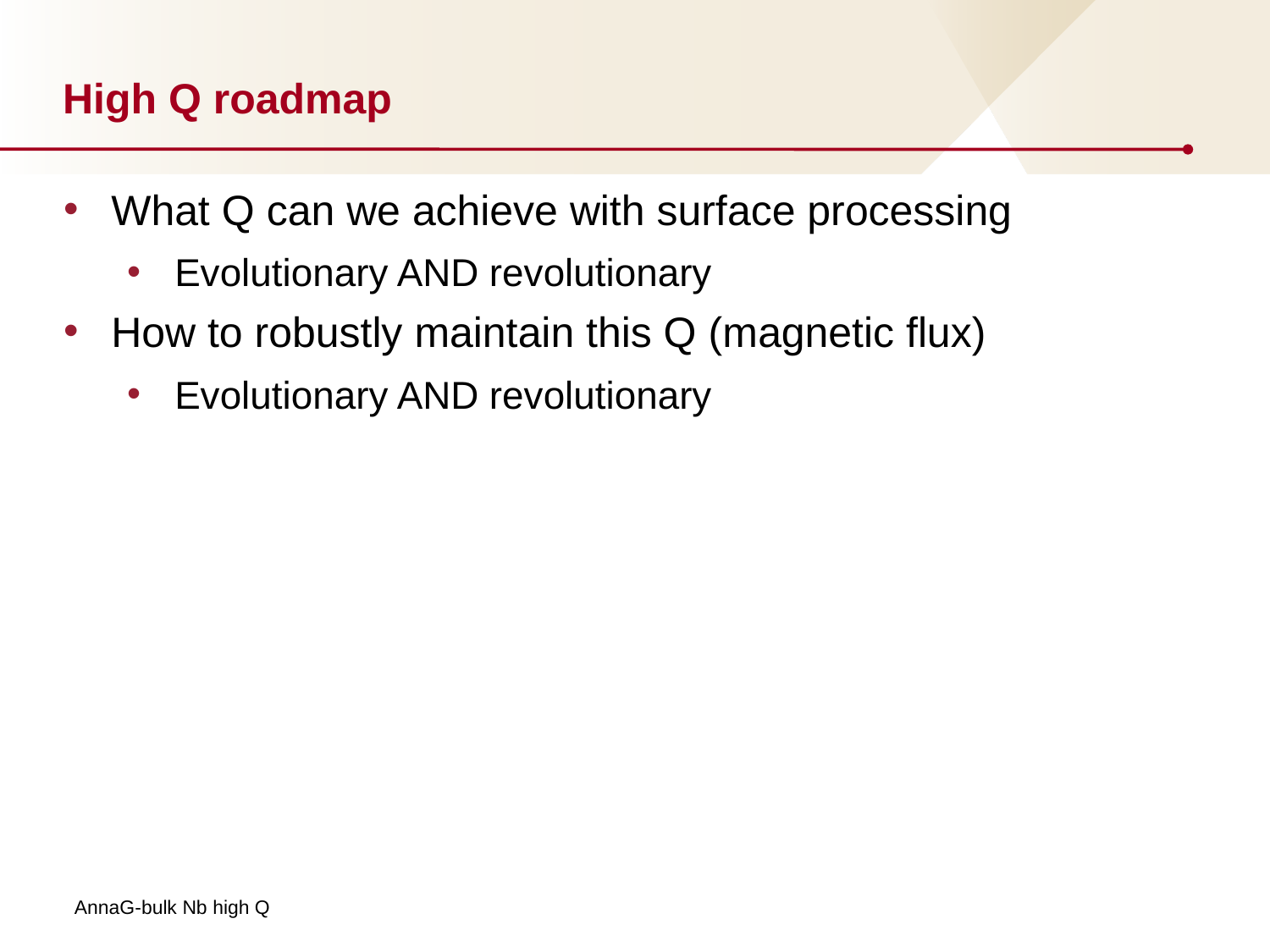

# High Q roadmap
What Q can we achieve with surface processing
Evolutionary AND revolutionary
How to robustly maintain this Q (magnetic flux)
Evolutionary AND revolutionary

AnnaG-bulk Nb high Q